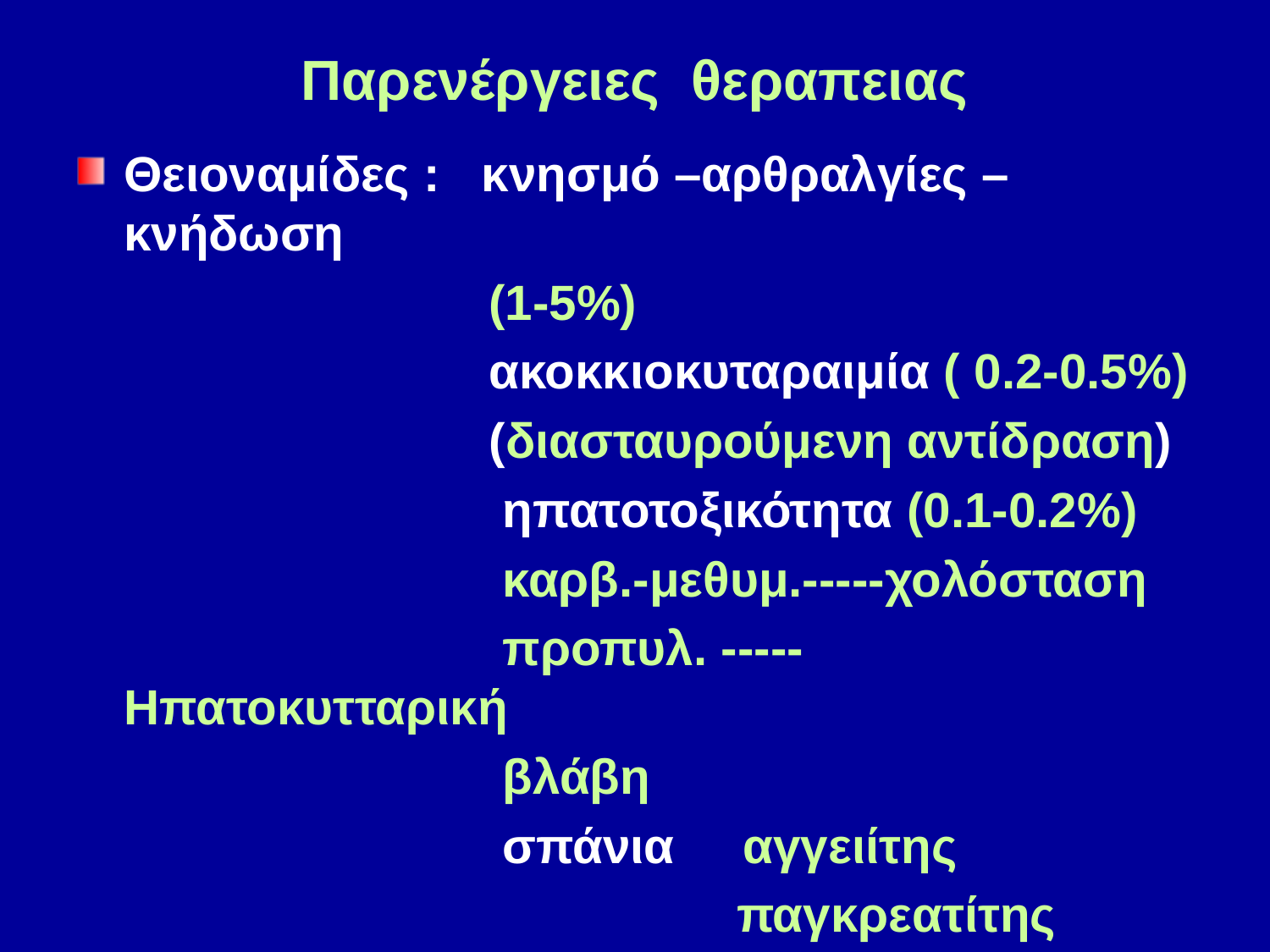

# Παρενέργειες  θεραπειας
Θειοναμίδες :   κνησμό –αρθραλγίες –κνήδωση
                              (1-5%)
                              ακοκκιοκυταραιμία ( 0.2-0.5%)
                              (διασταυρούμενη αντίδραση)
                               ηπατοτοξικότητα (0.1-0.2%)
                               καρβ.-μεθυμ.-----χολόσταση
                               προπυλ. -----    Ηπατοκυτταρική
                               βλάβη
                               σπάνια     αγγειίτης
                                                παγκρεατίτης